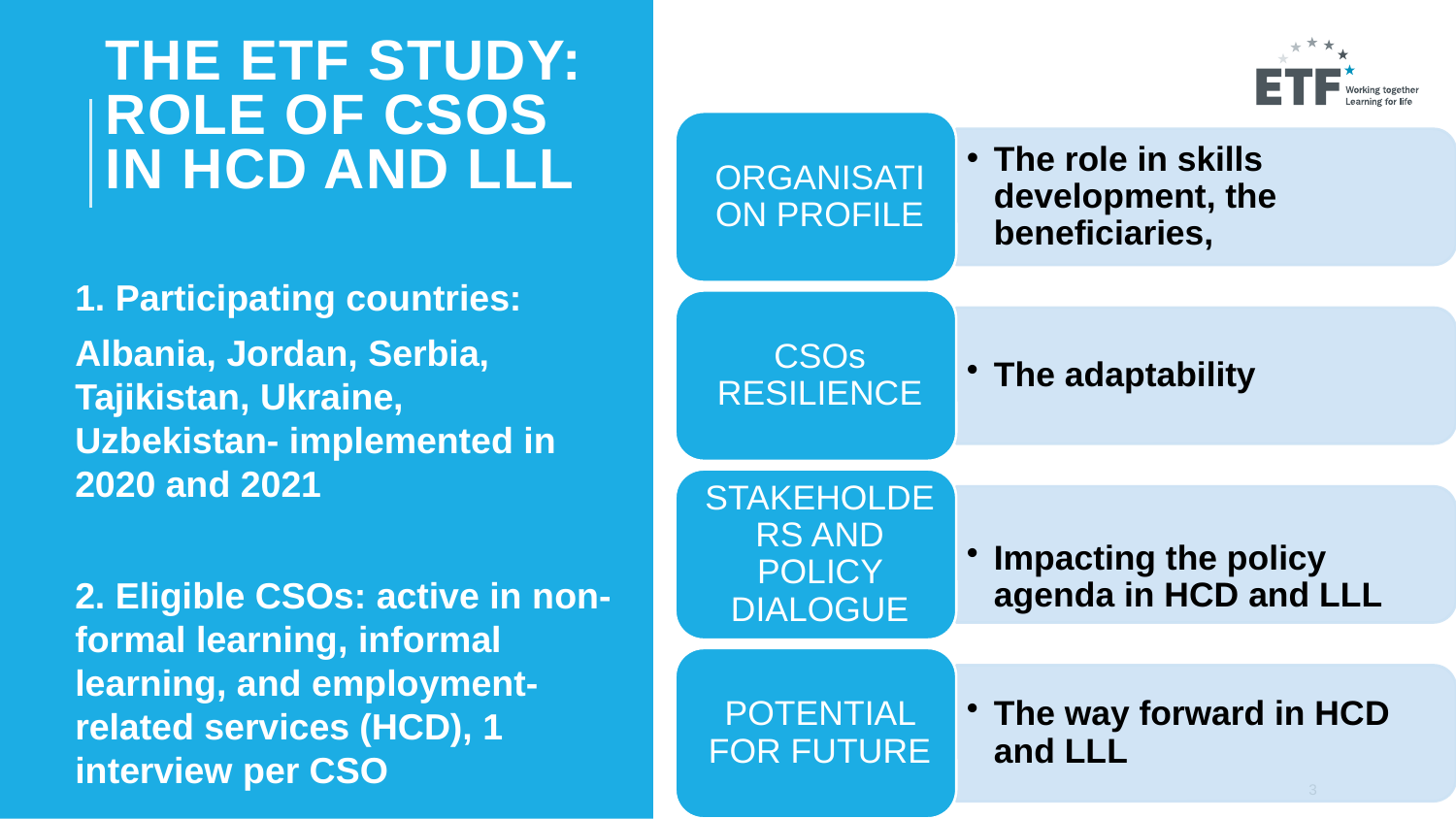

# The ETF STUDY: Role of CSOS in HCD and LLL
The role in skills development, the beneficiaries,
ORGANISATION PROFILE
The adaptability
CSOs RESILIENCE

Impacting the policy agenda in HCD and LLL
STAKEHOLDERS AND POLICY DIALOGUE
The way forward in HCD and LLL
POTENTIAL FOR FUTURE
1. Participating countries:
Albania, Jordan, Serbia, Tajikistan, Ukraine, Uzbekistan- implemented in 2020 and 2021

2. Eligible CSOs: active in non-formal learning, informal learning, and employment-related services (HCD), 1 interview per CSO

3